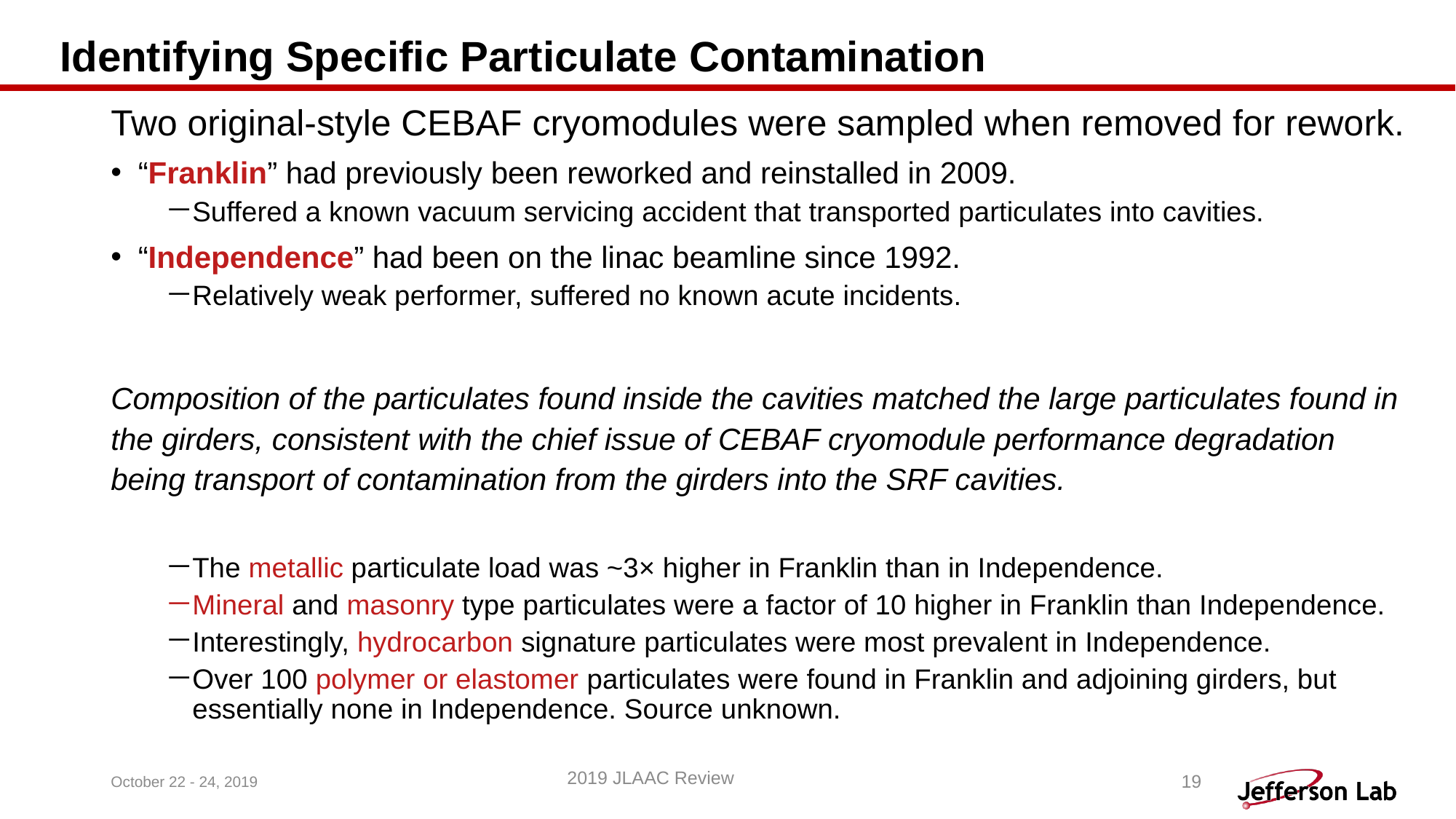

# Identifying Specific Particulate Contamination
Two original-style CEBAF cryomodules were sampled when removed for rework.
“Franklin” had previously been reworked and reinstalled in 2009.
Suffered a known vacuum servicing accident that transported particulates into cavities.
“Independence” had been on the linac beamline since 1992.
Relatively weak performer, suffered no known acute incidents.

Composition of the particulates found inside the cavities matched the large particulates found in the girders, consistent with the chief issue of CEBAF cryomodule performance degradation being transport of contamination from the girders into the SRF cavities.

The metallic particulate load was ~3× higher in Franklin than in Independence.
Mineral and masonry type particulates were a factor of 10 higher in Franklin than Independence.
Interestingly, hydrocarbon signature particulates were most prevalent in Independence.
Over 100 polymer or elastomer particulates were found in Franklin and adjoining girders, but essentially none in Independence. Source unknown.
2019 JLAAC Review
October 22 - 24, 2019
19